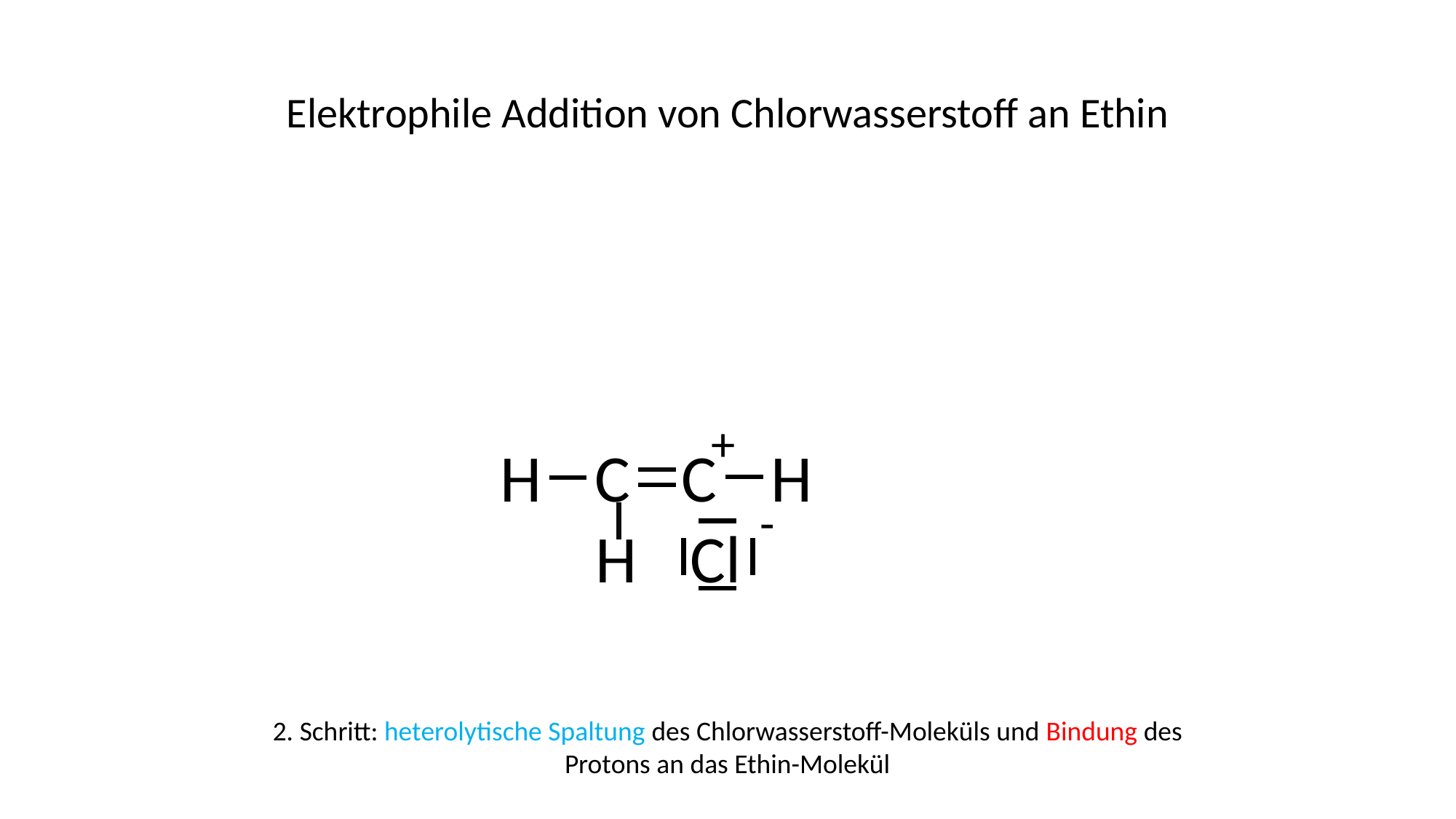

Elektrophile Addition von Chlorwasserstoff an Ethin
+
H
H
C
C
-
Cl
H
2. Schritt: heterolytische Spaltung des Chlorwasserstoff-Moleküls und Bindung des Protons an das Ethin-Molekül